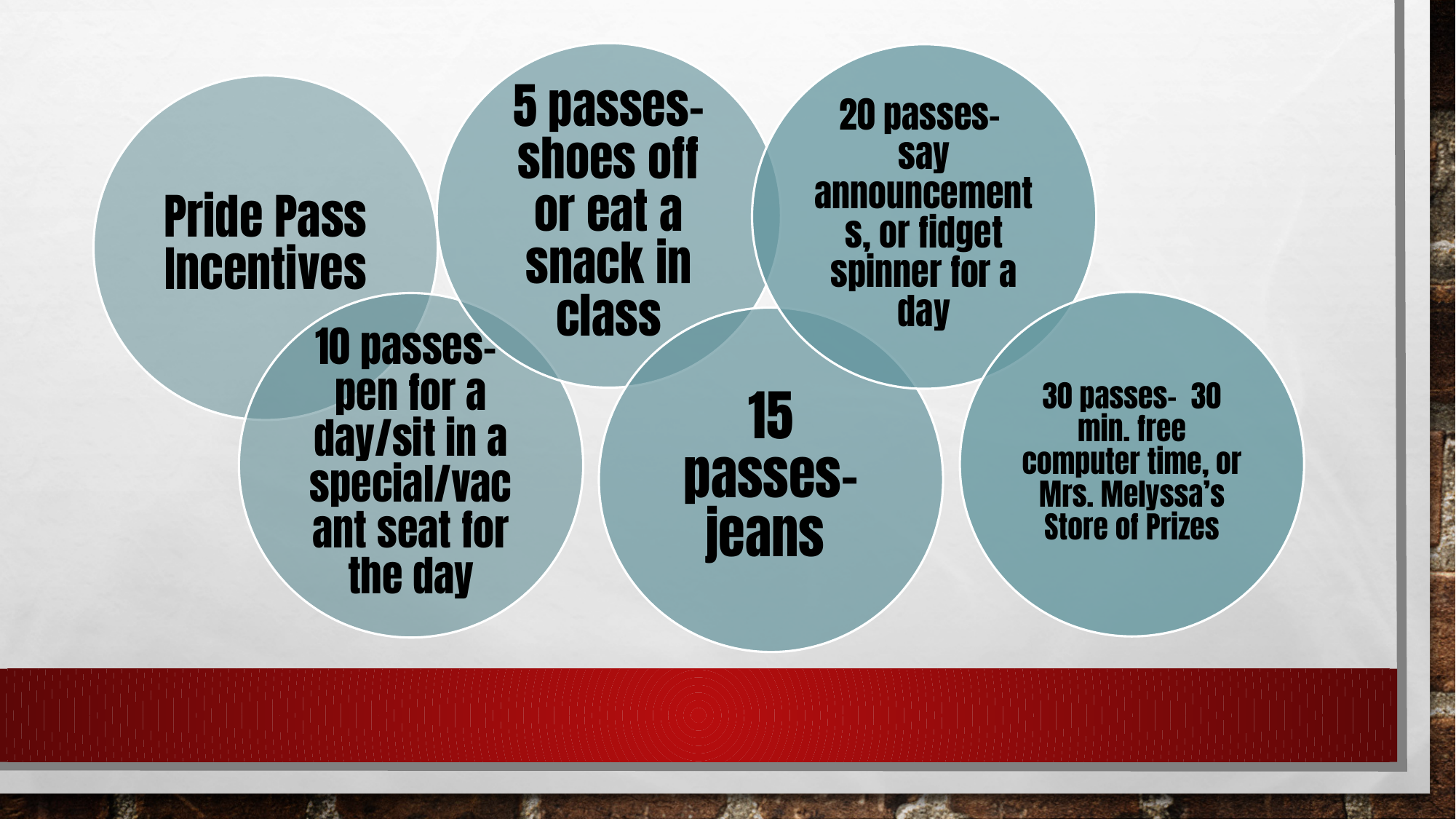

Pride Pass Incentives
10 passes-  pen for a day/sit in a special/vacant seat for the day
5 passes-shoes off or eat a snack in class
15 passes- jeans
20 passes-  say announcements, or fidget spinner for a day
30 passes-  30 min. free computer time, or Mrs. Melyssa’s Store of Prizes